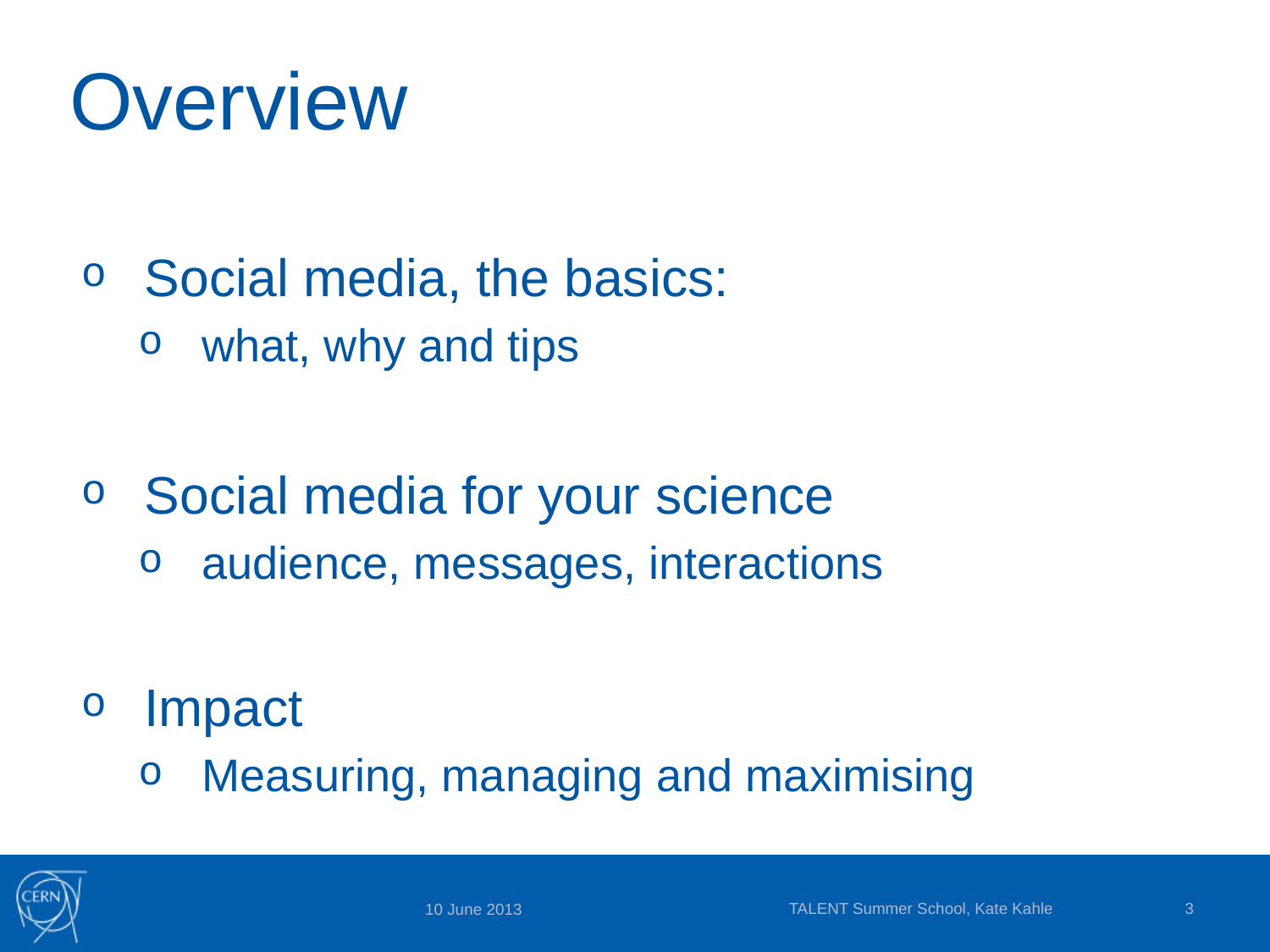

# Overview

Social media, the basics:
what, why and tips

Social media for your science
audience, messages, interactions

Impact
Measuring, managing and maximising
TALENT Summer School, Kate Kahle
3
10 June 2013